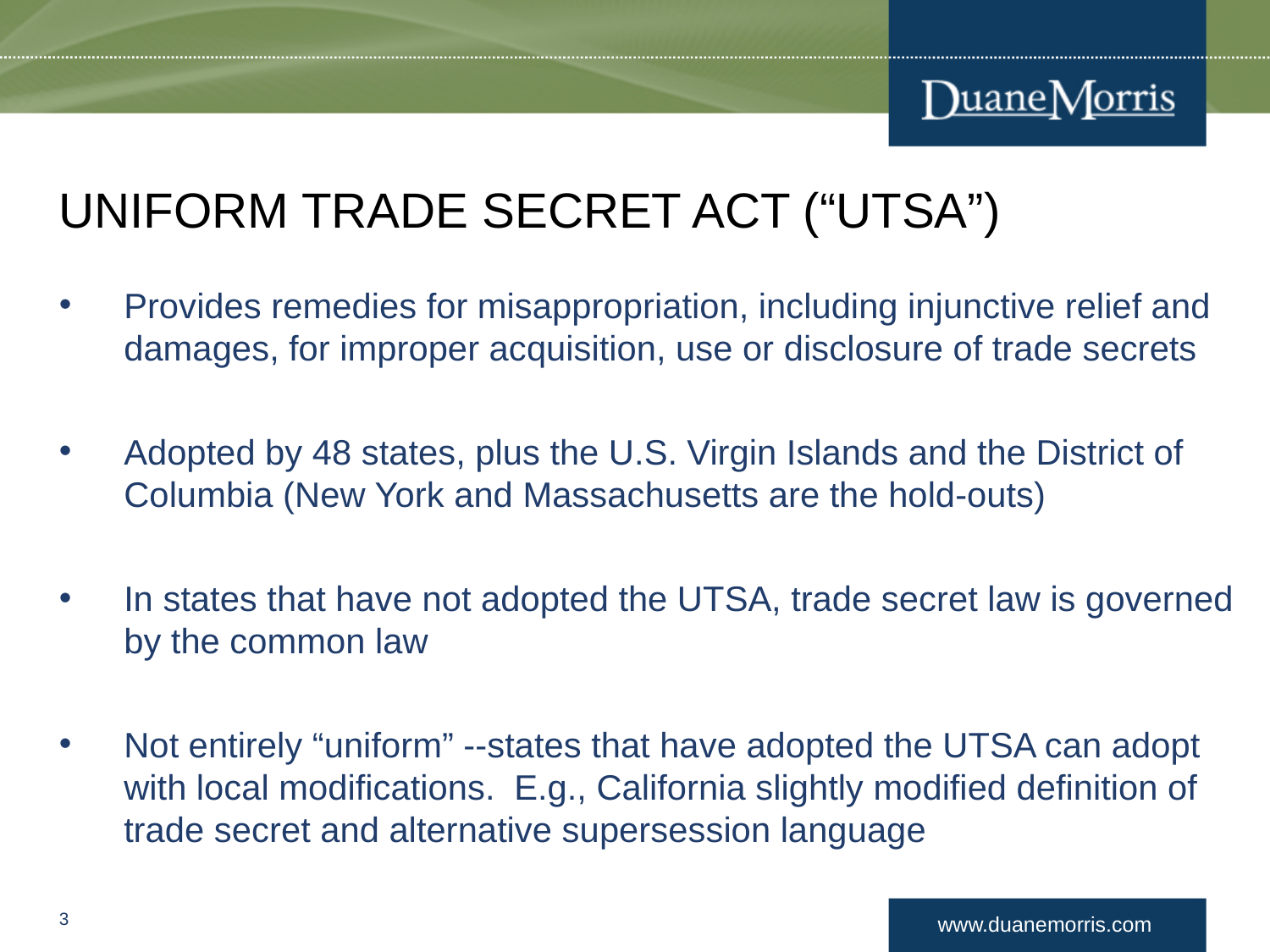

# Uniform Trade Secret Act (“UTSA”)
Provides remedies for misappropriation, including injunctive relief and damages, for improper acquisition, use or disclosure of trade secrets

Adopted by 48 states, plus the U.S. Virgin Islands and the District of Columbia (New York and Massachusetts are the hold-outs)

In states that have not adopted the UTSA, trade secret law is governed by the common law

Not entirely “uniform” --states that have adopted the UTSA can adopt with local modifications.  E.g., California slightly modified definition of trade secret and alternative supersession language
3